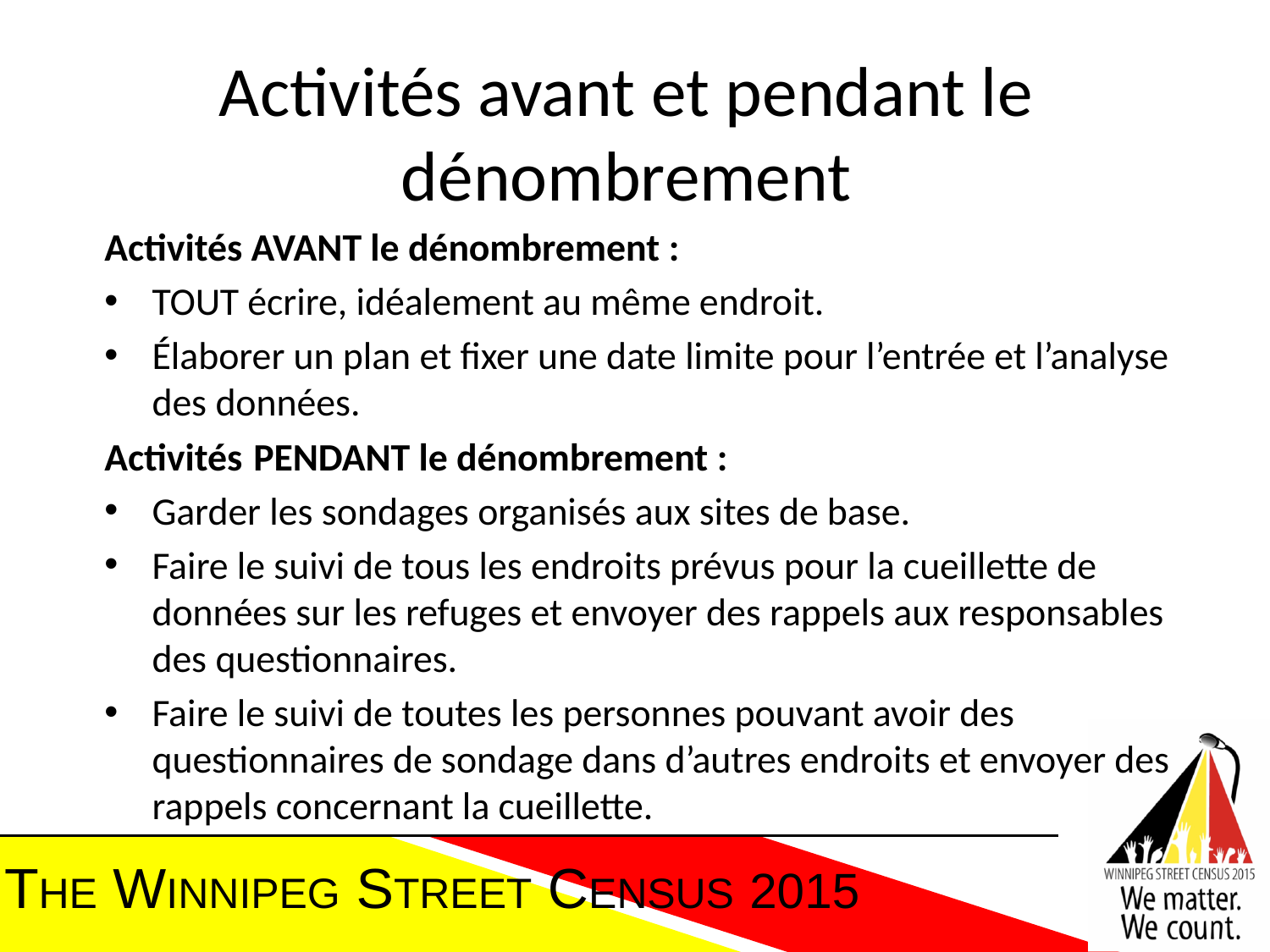

# Activités avant et pendant le dénombrement
Activités AVANT le dénombrement :
TOUT écrire, idéalement au même endroit.
Élaborer un plan et fixer une date limite pour l’entrée et l’analyse des données.
Activités PENDANT le dénombrement :
Garder les sondages organisés aux sites de base.
Faire le suivi de tous les endroits prévus pour la cueillette de données sur les refuges et envoyer des rappels aux responsables des questionnaires.
Faire le suivi de toutes les personnes pouvant avoir des questionnaires de sondage dans d’autres endroits et envoyer des rappels concernant la cueillette.